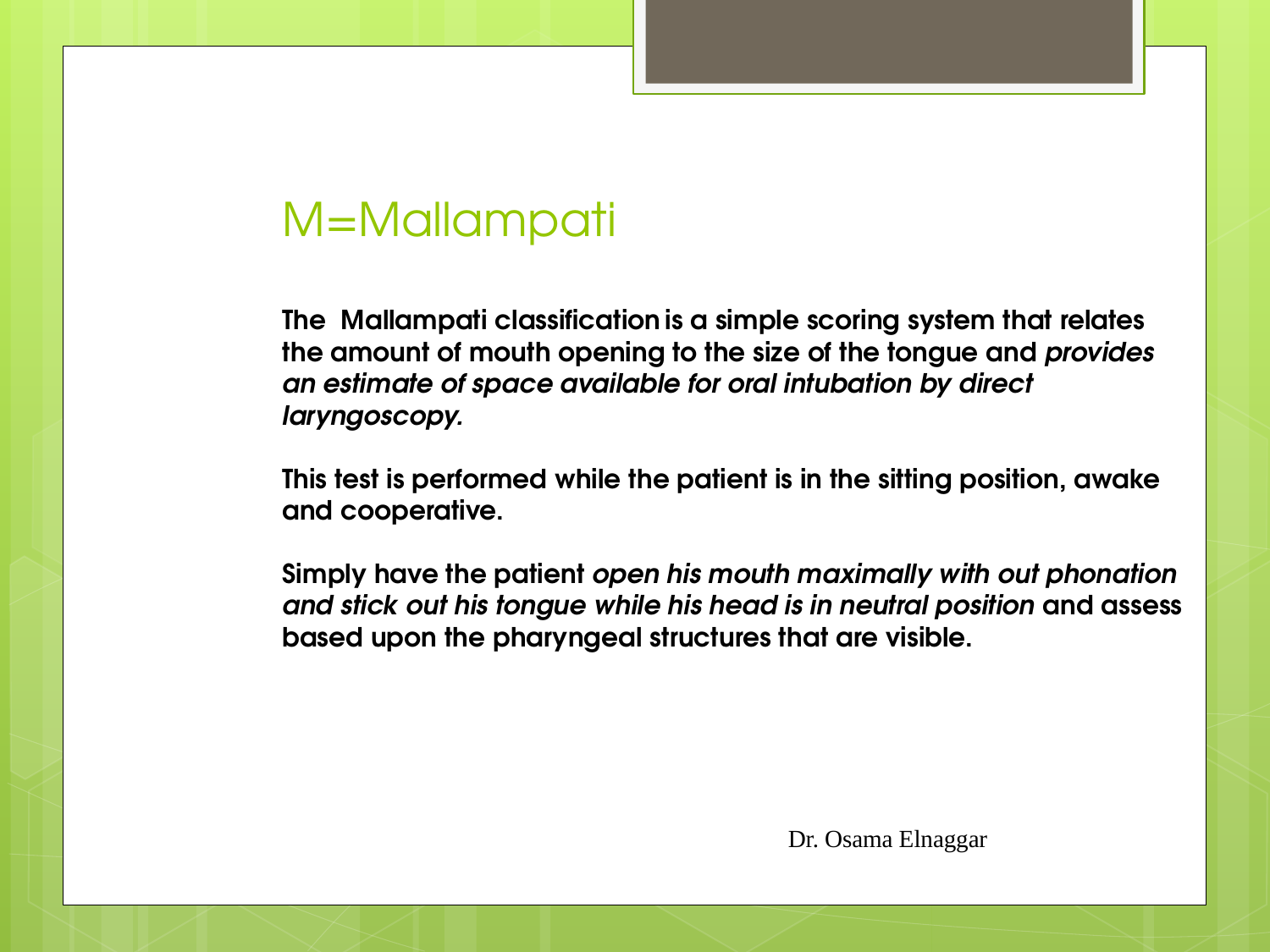

# M=Mallampati

The  Mallampati classification is a simple scoring system that relates the amount of mouth opening to the size of the tongue and provides an estimate of space available for oral intubation by direct laryngoscopy.

This test is performed while the patient is in the sitting position, awake and cooperative.

Simply have the patient open his mouth maximally with out phonation and stick out his tongue while his head is in neutral position and assess based upon the pharyngeal structures that are visible.

Dr. Osama Elnaggar